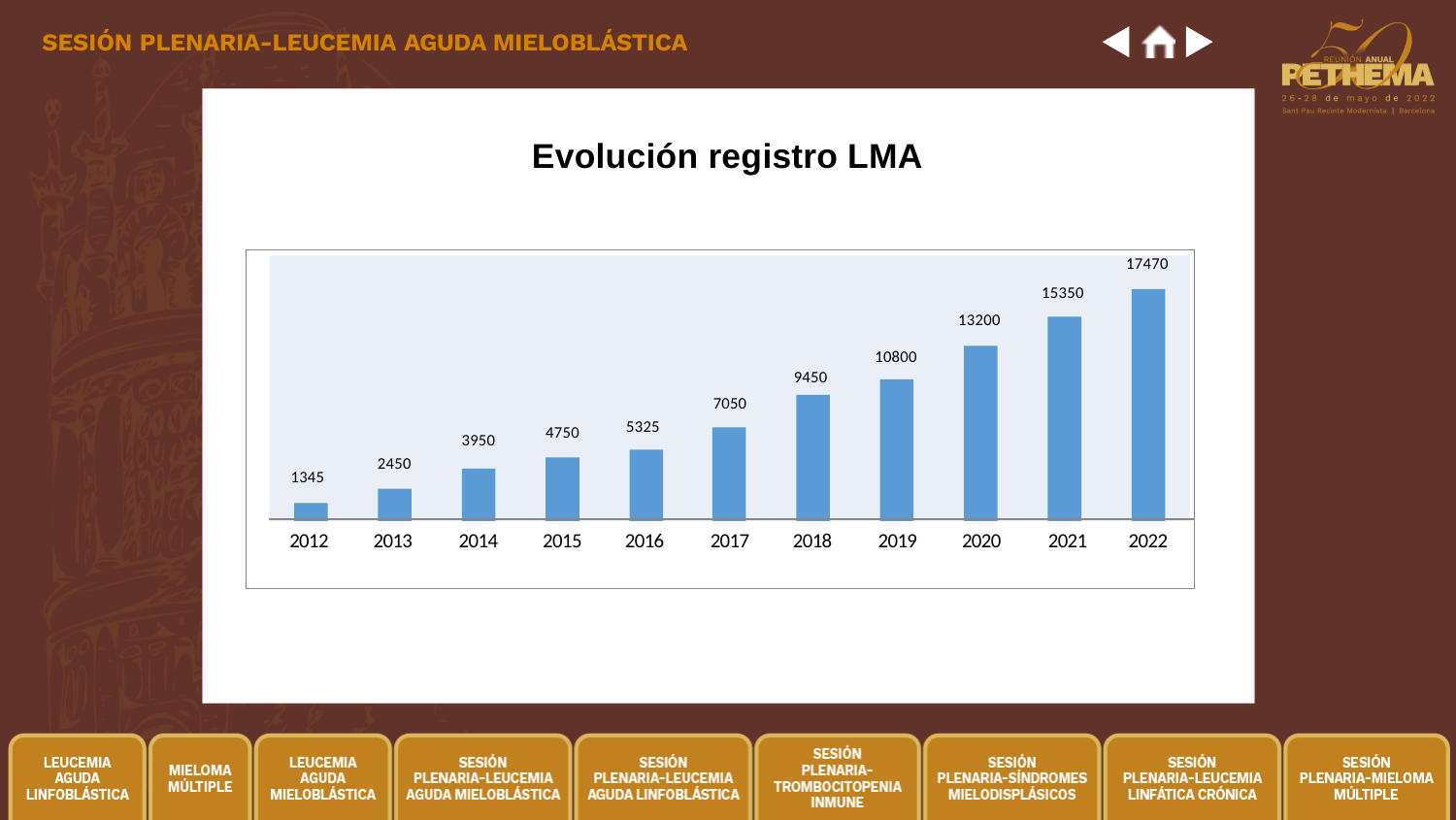

SESIÓN PLENARIA-LEUCEMIA AGUDA MIELOBLÁSTICA
Evolución registro LMA
|  |  |  |  |  |  |  |  |  |  |  | 17470 |
| --- | --- | --- | --- | --- | --- | --- | --- | --- | --- | --- | --- |
|  |  |  |  |  |  |  |  |  |  | 15350 |  |
|  |  |  |  |  |  |  |  |  | 13200 |  |  |
|  |  |  |  |  |  |  |  | 10800 |  |  |  |
|  |  |  |  |  |  |  | 9450 |  |  |  |  |
|  |  |  |  |  |  | 7050 |  |  |  |  |  |
|  |  |  | 3950 | 4750 | 5325 |  |  |  |  |  |  |
|  | 1345 | 2450 |  |  |  |  |  |  |  |  |  |
|  | 2012 | 2013 | 2014 | 2015 | 2016 | 2017 | 2018 | 2019 | 2020 | 2021 | 2022 |